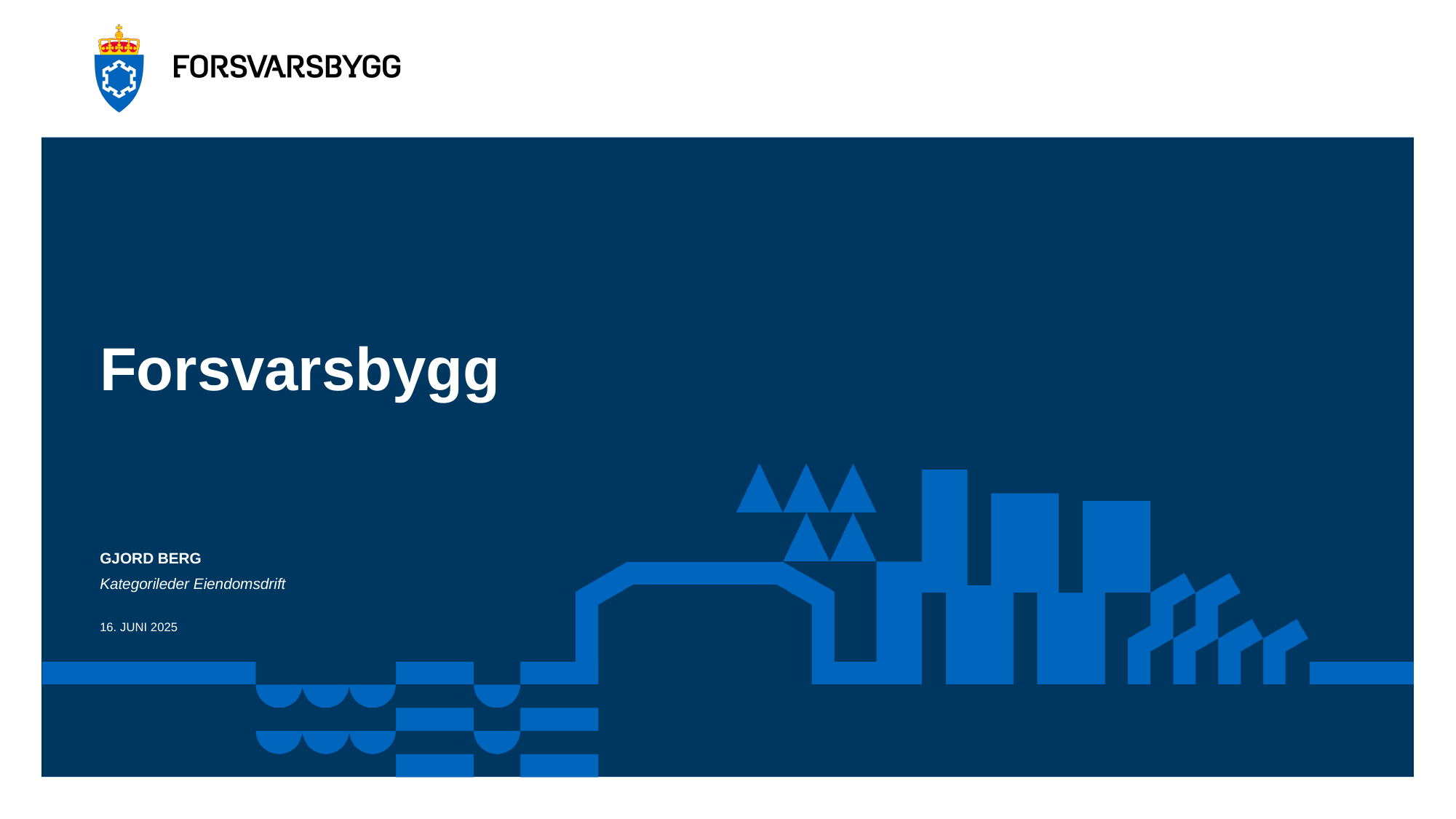

# Forsvarsbygg
Gjord Berg
Kategorileder Eiendomsdrift
16. Juni 2025